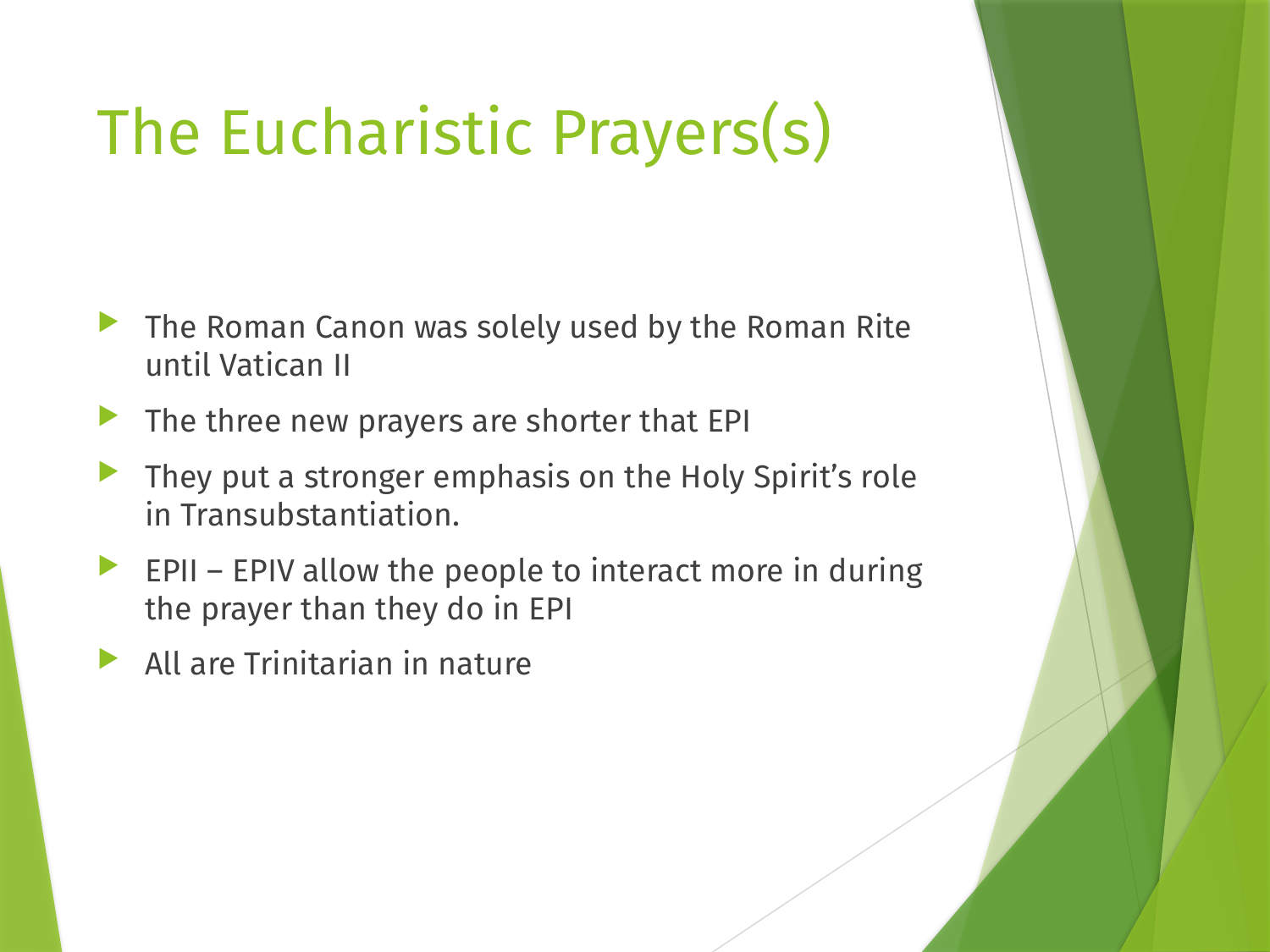

# The Eucharistic Prayers(s)
The Roman Canon was solely used by the Roman Rite until Vatican II
The three new prayers are shorter that EPI
They put a stronger emphasis on the Holy Spirit’s role in Transubstantiation.
EPII – EPIV allow the people to interact more in during the prayer than they do in EPI
All are Trinitarian in nature